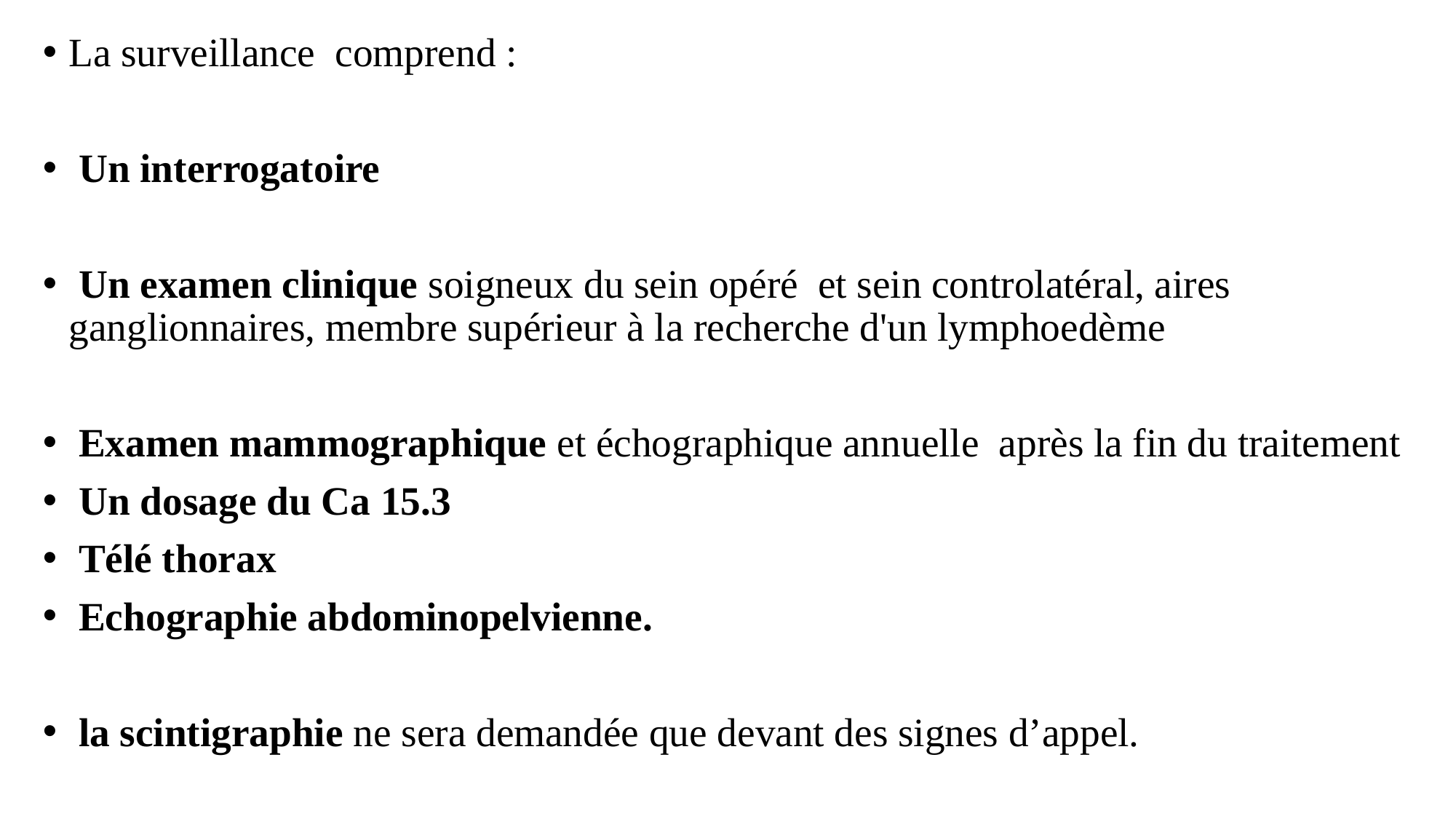

La surveillance  comprend :

 Un interrogatoire

 Un examen clinique soigneux du sein opéré  et sein controlatéral, aires ganglionnaires, membre supérieur à la recherche d'un lymphoedème

 Examen mammographique et échographique annuelle  après la fin du traitement
 Un dosage du Ca 15.3
 Télé thorax
 Echographie abdominopelvienne.

 la scintigraphie ne sera demandée que devant des signes d’appel.